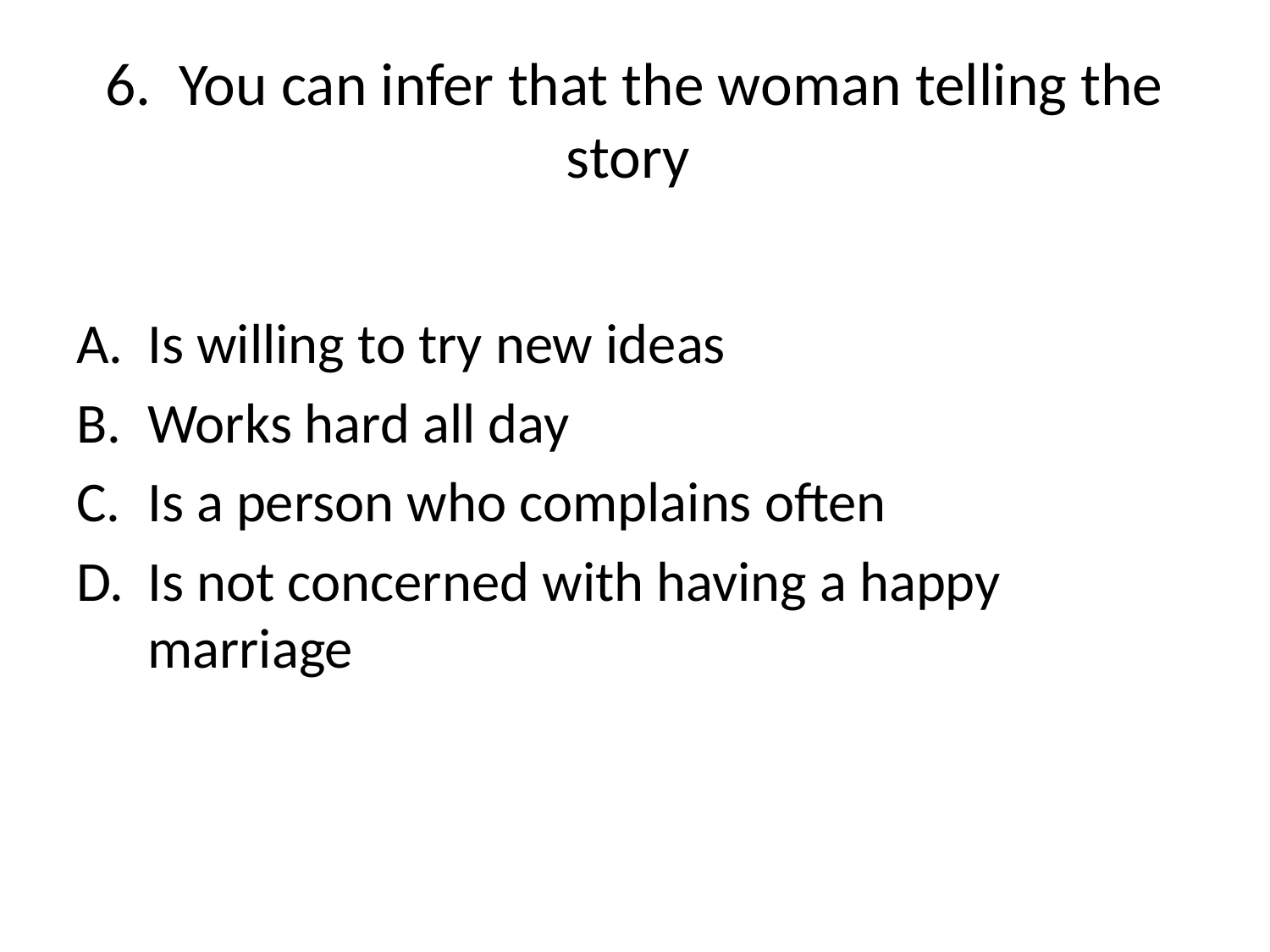

# 6.  You can infer that the woman telling the story

Is willing to try new ideas
Works hard all day
Is a person who complains often
Is not concerned with having a happy marriage